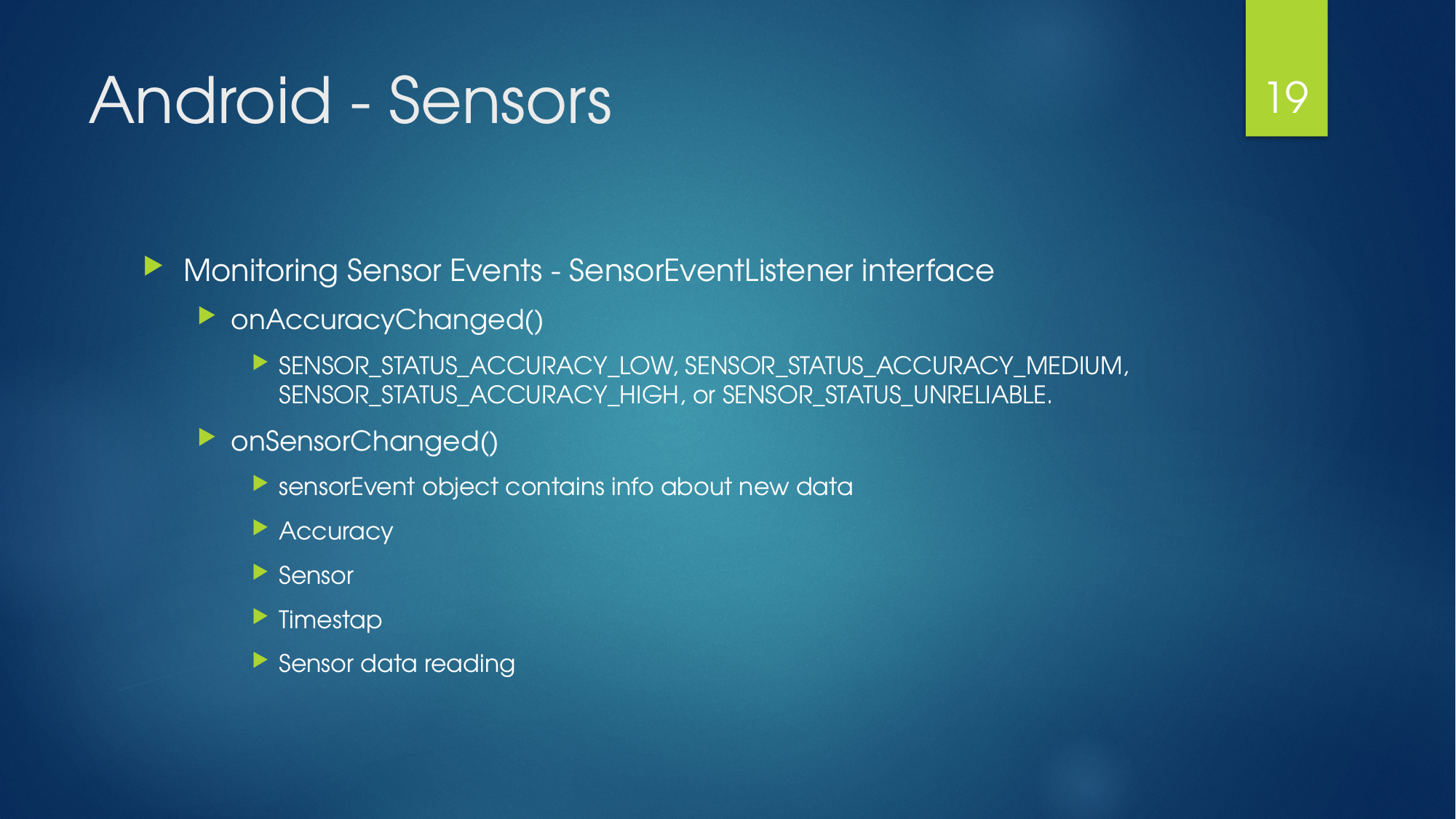

19
# Android - Sensors
Monitoring Sensor Events - SensorEventListener interface
onAccuracyChanged()
SENSOR_STATUS_ACCURACY_LOW, SENSOR_STATUS_ACCURACY_MEDIUM, SENSOR_STATUS_ACCURACY_HIGH, or SENSOR_STATUS_UNRELIABLE.
onSensorChanged()
sensorEvent object contains info about new data
Accuracy
Sensor
Timestap
Sensor data reading